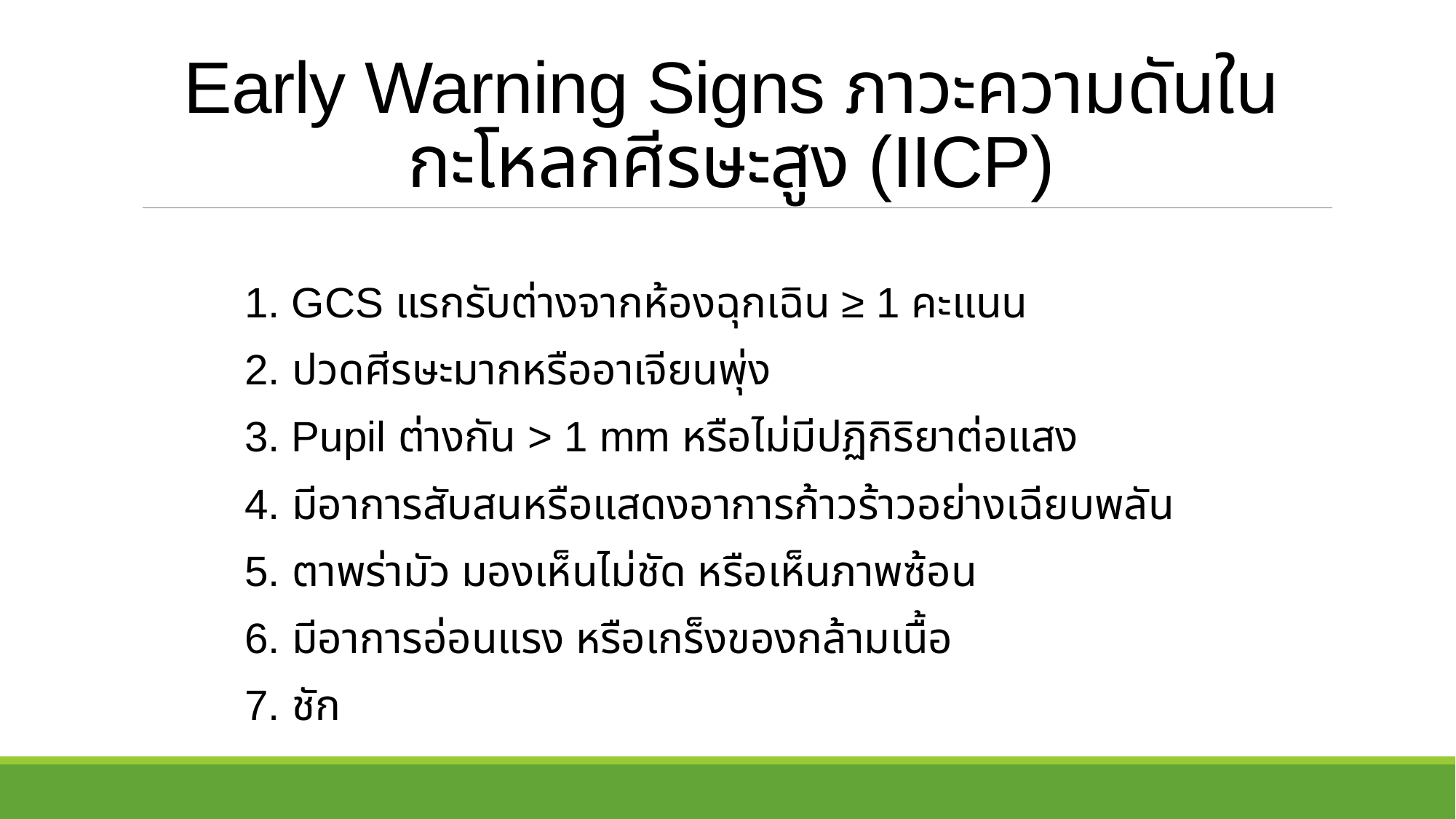

# Early Warning Signs ภาวะความดันในกะโหลกศีรษะสูง (IICP)
1. GCS แรกรับต่างจากห้องฉุกเฉิน ≥ 1 คะแนน
2. ปวดศีรษะมากหรืออาเจียนพุ่ง
3. Pupil ต่างกัน > 1 mm หรือไม่มีปฏิกิริยาต่อแสง
4. มีอาการสับสนหรือแสดงอาการก้าวร้าวอย่างเฉียบพลัน
5. ตาพร่ามัว มองเห็นไม่ชัด หรือเห็นภาพซ้อน
6. มีอาการอ่อนแรง หรือเกร็งของกล้ามเนื้อ
7. ชัก